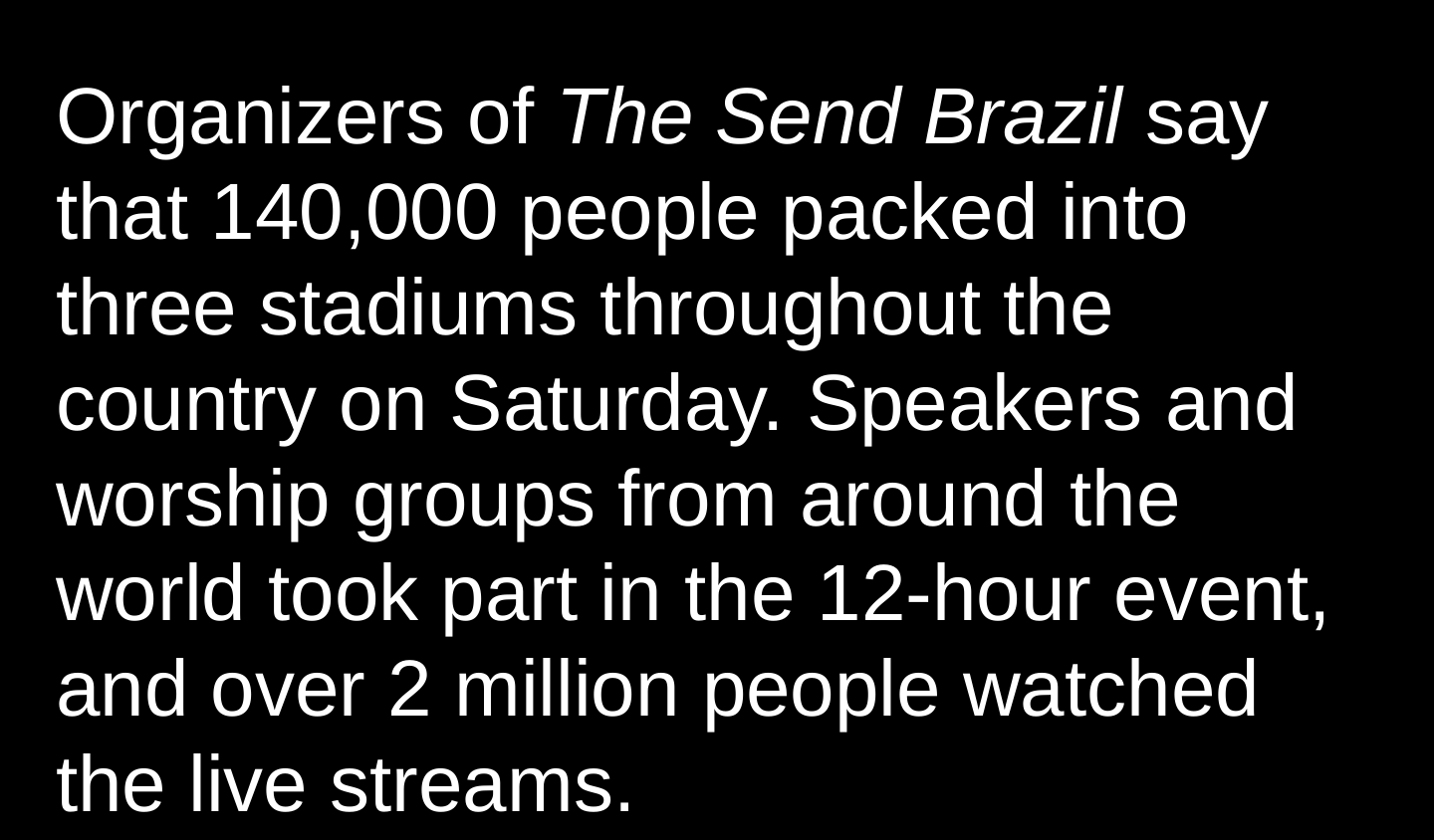

Organizers of The Send Brazil say that 140,000 people packed into three stadiums throughout the country on Saturday. Speakers and worship groups from around the world took part in the 12-hour event, and over 2 million people watched the live streams.